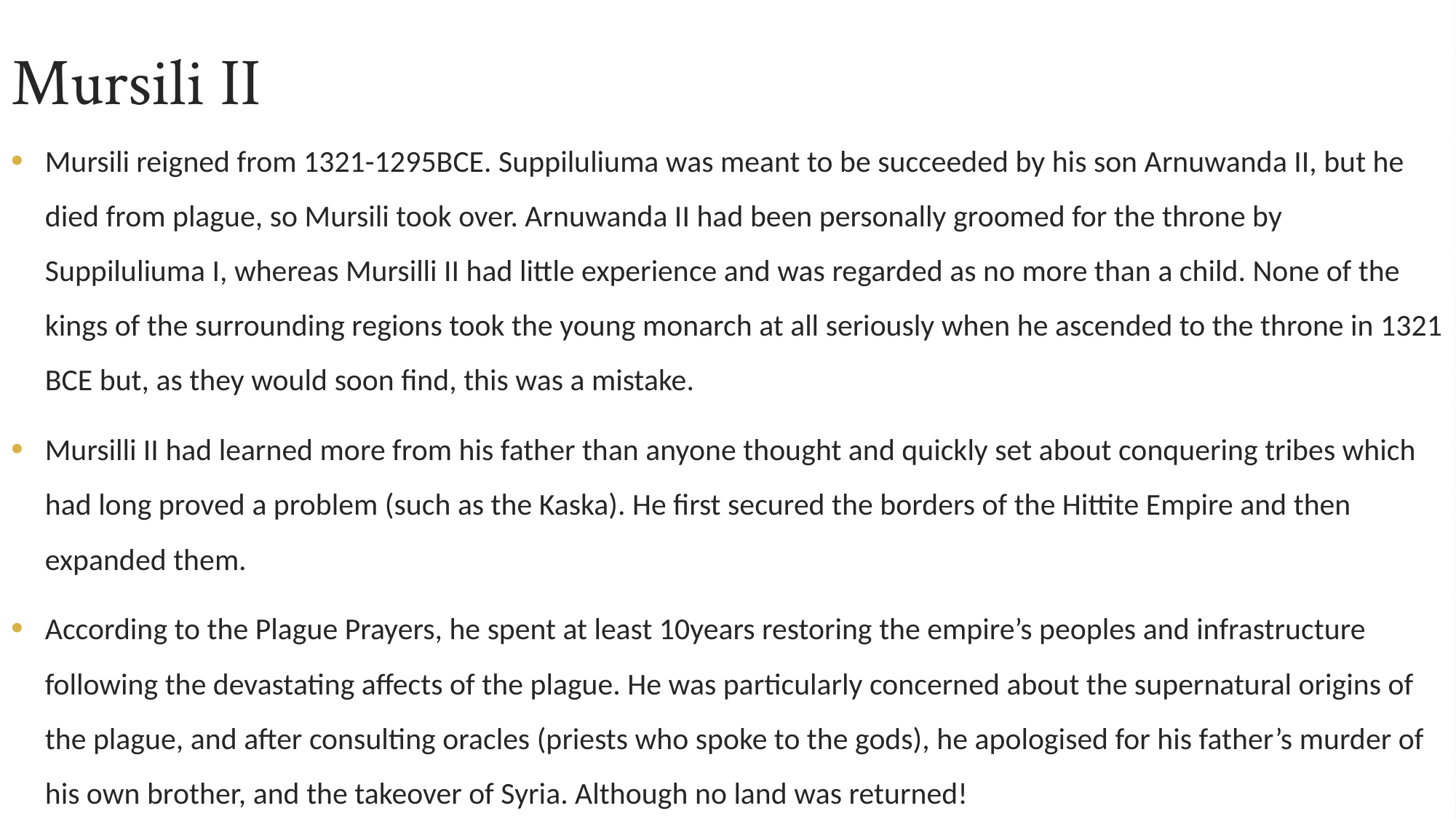

# Mursili II
Mursili reigned from 1321-1295BCE. Suppiluliuma was meant to be succeeded by his son Arnuwanda II, but he died from plague, so Mursili took over. Arnuwanda II had been personally groomed for the throne by Suppiluliuma I, whereas Mursilli II had little experience and was regarded as no more than a child. None of the kings of the surrounding regions took the young monarch at all seriously when he ascended to the throne in 1321 BCE but, as they would soon find, this was a mistake.
Mursilli II had learned more from his father than anyone thought and quickly set about conquering tribes which had long proved a problem (such as the Kaska). He first secured the borders of the Hittite Empire and then expanded them.
According to the Plague Prayers, he spent at least 10years restoring the empire’s peoples and infrastructure following the devastating affects of the plague. He was particularly concerned about the supernatural origins of the plague, and after consulting oracles (priests who spoke to the gods), he apologised for his father’s murder of his own brother, and the takeover of Syria. Although no land was returned!